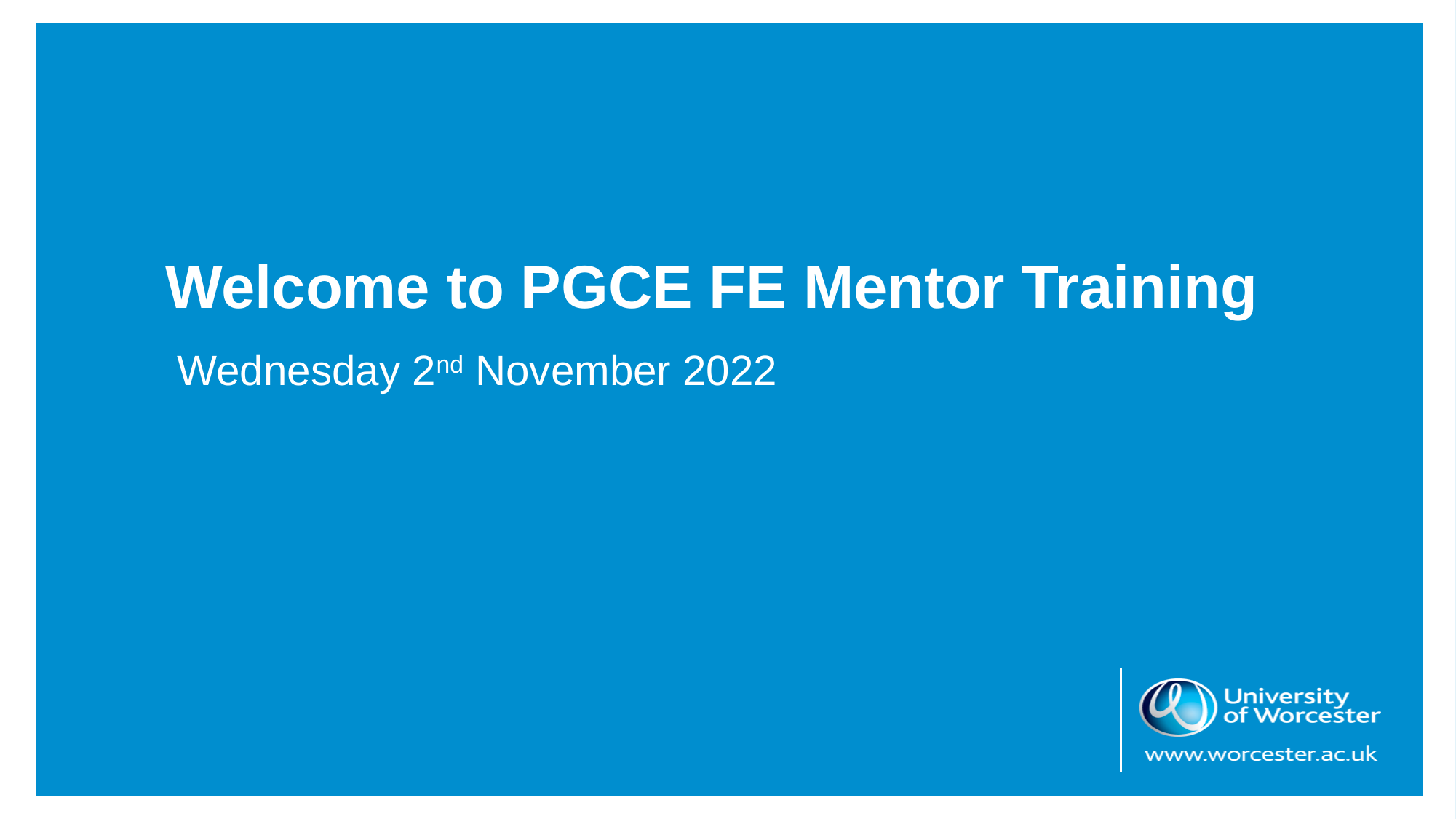

# Welcome to PGCE FE Mentor Training
Wednesday 2nd November 2022